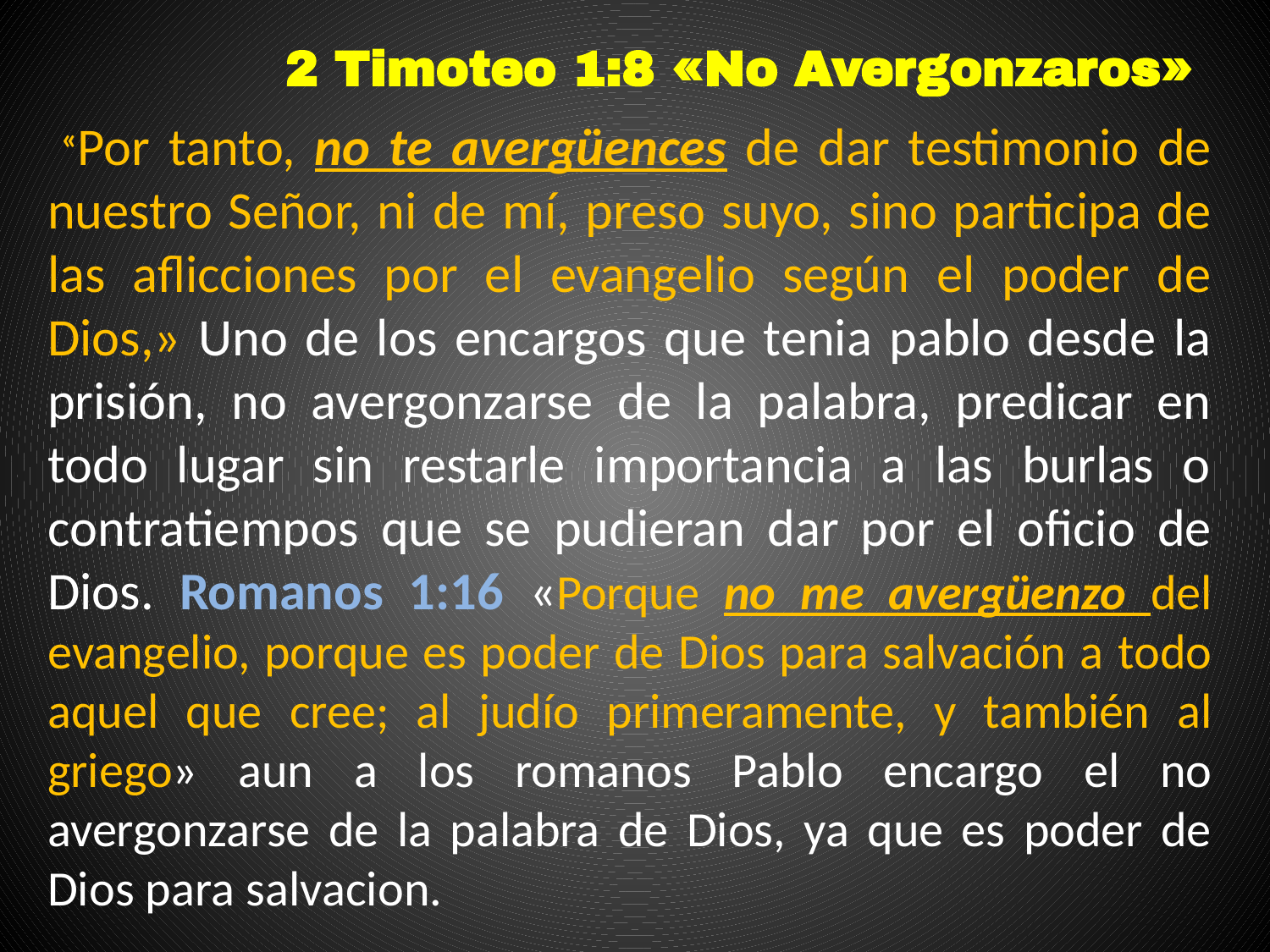

# 2 Timoteo 1:8 «No Avergonzaros»
 «Por tanto, no te avergüences de dar testimonio de nuestro Señor, ni de mí, preso suyo, sino participa de las aflicciones por el evangelio según el poder de Dios,» Uno de los encargos que tenia pablo desde la prisión, no avergonzarse de la palabra, predicar en todo lugar sin restarle importancia a las burlas o contratiempos que se pudieran dar por el oficio de Dios. Romanos 1:16 «Porque no me avergüenzo del evangelio, porque es poder de Dios para salvación a todo aquel que cree; al judío primeramente, y también al griego» aun a los romanos Pablo encargo el no avergonzarse de la palabra de Dios, ya que es poder de Dios para salvacion.